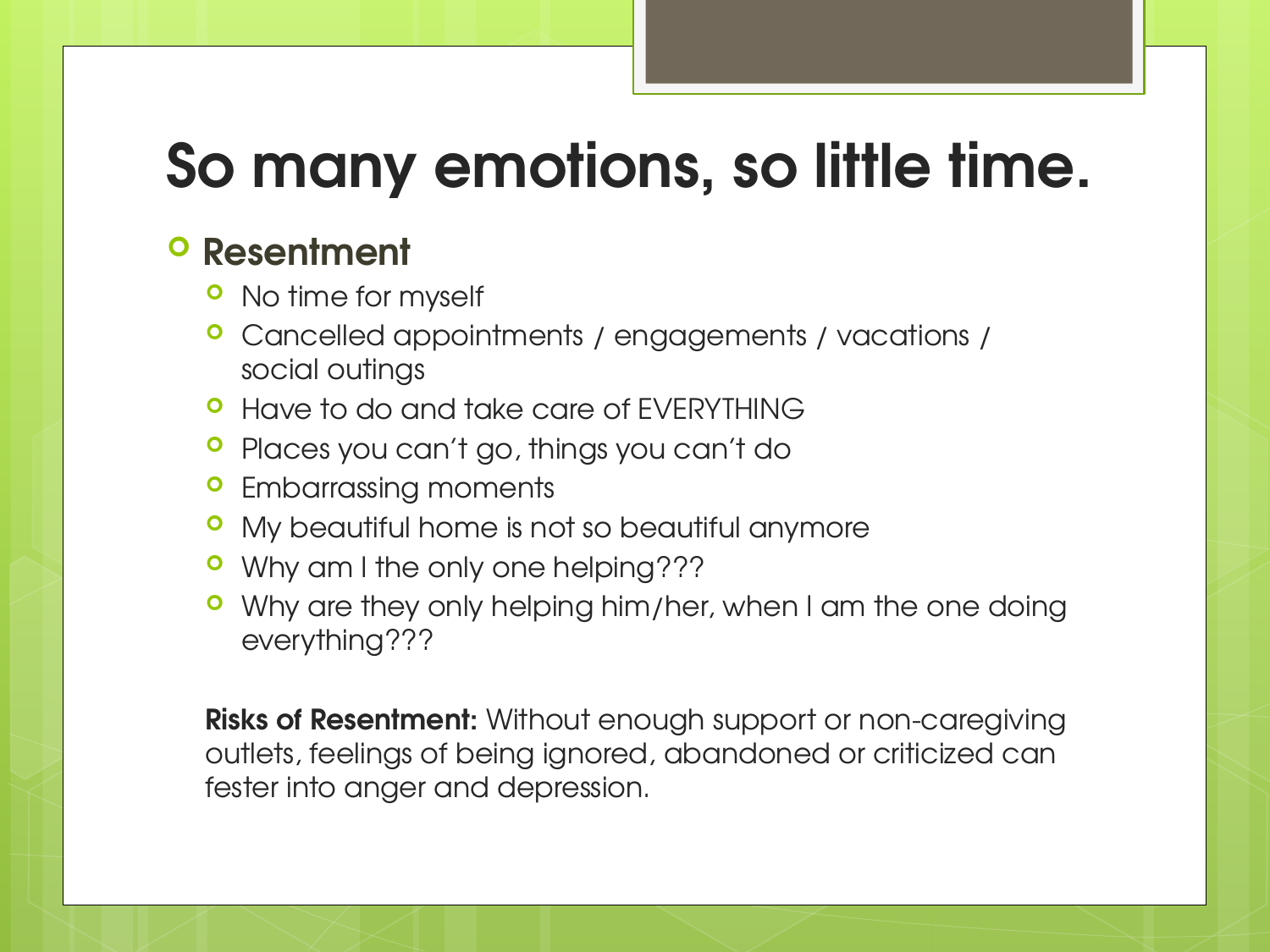

# So many emotions, so little time.
Resentment
No time for myself
Cancelled appointments / engagements / vacations / social outings
Have to do and take care of EVERYTHING
Places you can’t go, things you can’t do
Embarrassing moments
My beautiful home is not so beautiful anymore
Why am I the only one helping???
Why are they only helping him/her, when I am the one doing everything???

Risks of Resentment: Without enough support or non-caregiving outlets, feelings of being ignored, abandoned or criticized can fester into anger and depression.